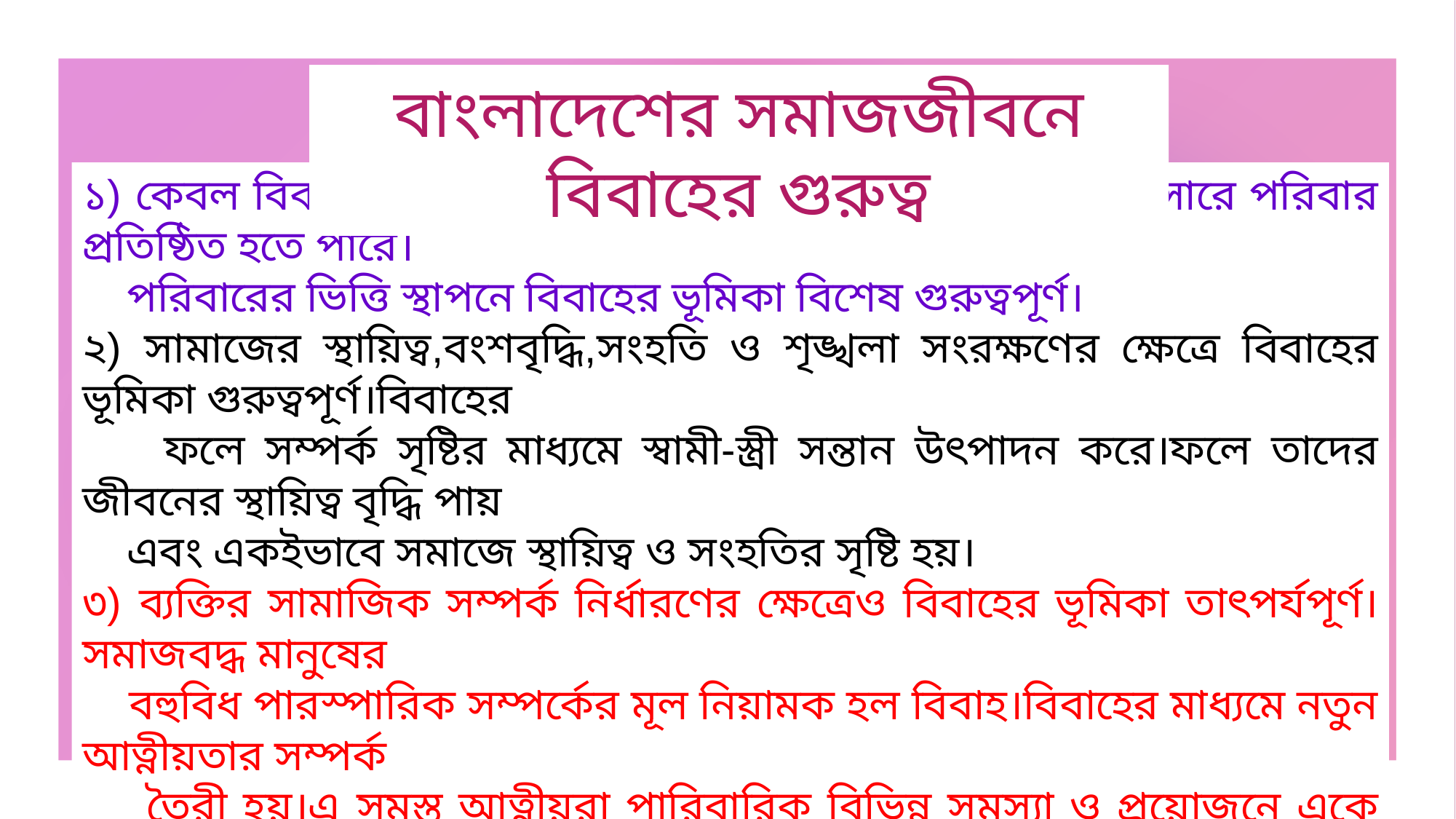

বাংলাদেশের সমাজজীবনে বিবাহের গুরুত্ব

১) কেবল বিবাহ ব্যবস্থার মাধ্যমেই সমাজ কর্তৃক স্বীকৃত রীতি অনুসারে পরিবার প্রতিষ্ঠিত হতে পারে।
    পরিবারের ভিত্তি স্থাপনে বিবাহের ভূমিকা বিশেষ গুরুত্বপূর্ণ।
২) সামাজের স্থায়িত্ব,বংশবৃদ্ধি,সংহতি ও শৃঙ্খলা সংরক্ষণের ক্ষেত্রে বিবাহের ভূমিকা গুরুত্বপূর্ণ।বিবাহের
    ফলে সম্পর্ক সৃষ্টির মাধ্যমে স্বামী-স্ত্রী সন্তান উৎপাদন করে।ফলে তাদের জীবনের স্থায়িত্ব বৃদ্ধি পায়
    এবং একইভাবে সমাজে স্থায়িত্ব ও সংহতির সৃষ্টি হয়।
৩) ব্যক্তির সামাজিক সম্পর্ক নির্ধারণের ক্ষেত্রেও বিবাহের ভূমিকা তাৎপর্যপূর্ণ।সমাজবদ্ধ মানুষের
    বহুবিধ পারস্পারিক সম্পর্কের মূল নিয়ামক হল বিবাহ।বিবাহের মাধ্যমে নতুন আত্নীয়তার সম্পর্ক
    তৈরী হয়।এ সমস্ত আত্নীয়রা পারিবারিক বিভিন্ন সমস্যা ও প্রয়োজনে একে অপরের সাহায্যে এগিয়ে
    আসে।
৪) ব্যক্তি জীবনে বিবাহের নৈতিক মূল্য বিশেষ গুরুত্বপূর্ণ।মানব সমাজে বিবাহের বন্ধন হল এক অত্যন্ত
    পবিত্র বন্ধন।এই বন্ধন নর-নারীর কামনা-বাসনাকে প্রেম-প্রীতি ও গভীর ভালবাসায় পরিণত করে।